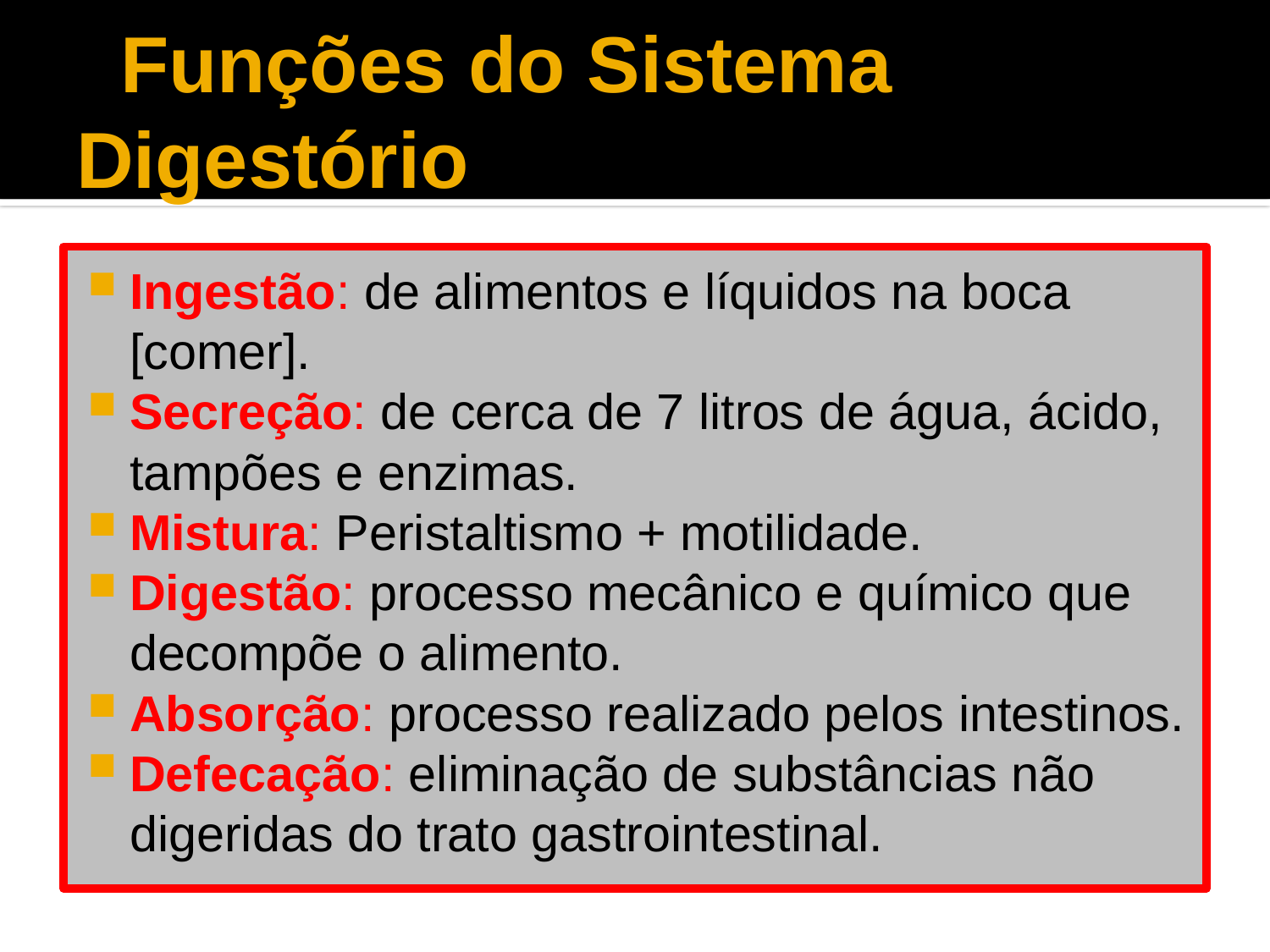

# Funções do Sistema Digestório
Ingestão: de alimentos e líquidos na boca [comer].
Secreção: de cerca de 7 litros de água, ácido, tampões e enzimas.
Mistura: Peristaltismo + motilidade.
Digestão: processo mecânico e químico que decompõe o alimento.
Absorção: processo realizado pelos intestinos.
Defecação: eliminação de substâncias não digeridas do trato gastrointestinal.